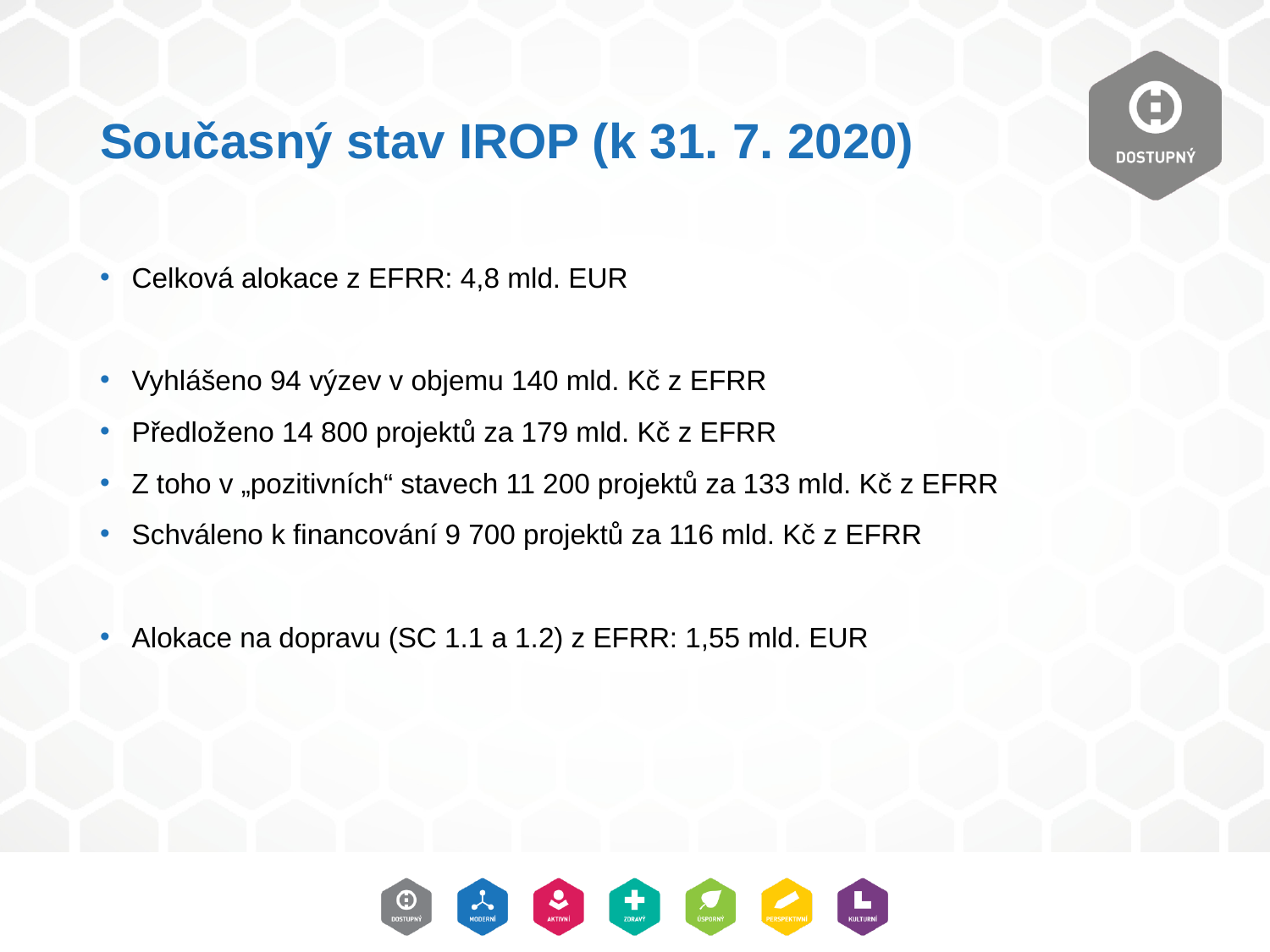

# Současný stav IROP (k 31. 7. 2020)
Celková alokace z EFRR: 4,8 mld. EUR

Vyhlášeno 94 výzev v objemu 140 mld. Kč z EFRR
Předloženo 14 800 projektů za 179 mld. Kč z EFRR
Z toho v „pozitivních“ stavech 11 200 projektů za 133 mld. Kč z EFRR
Schváleno k financování 9 700 projektů za 116 mld. Kč z EFRR

Alokace na dopravu (SC 1.1 a 1.2) z EFRR: 1,55 mld. EUR